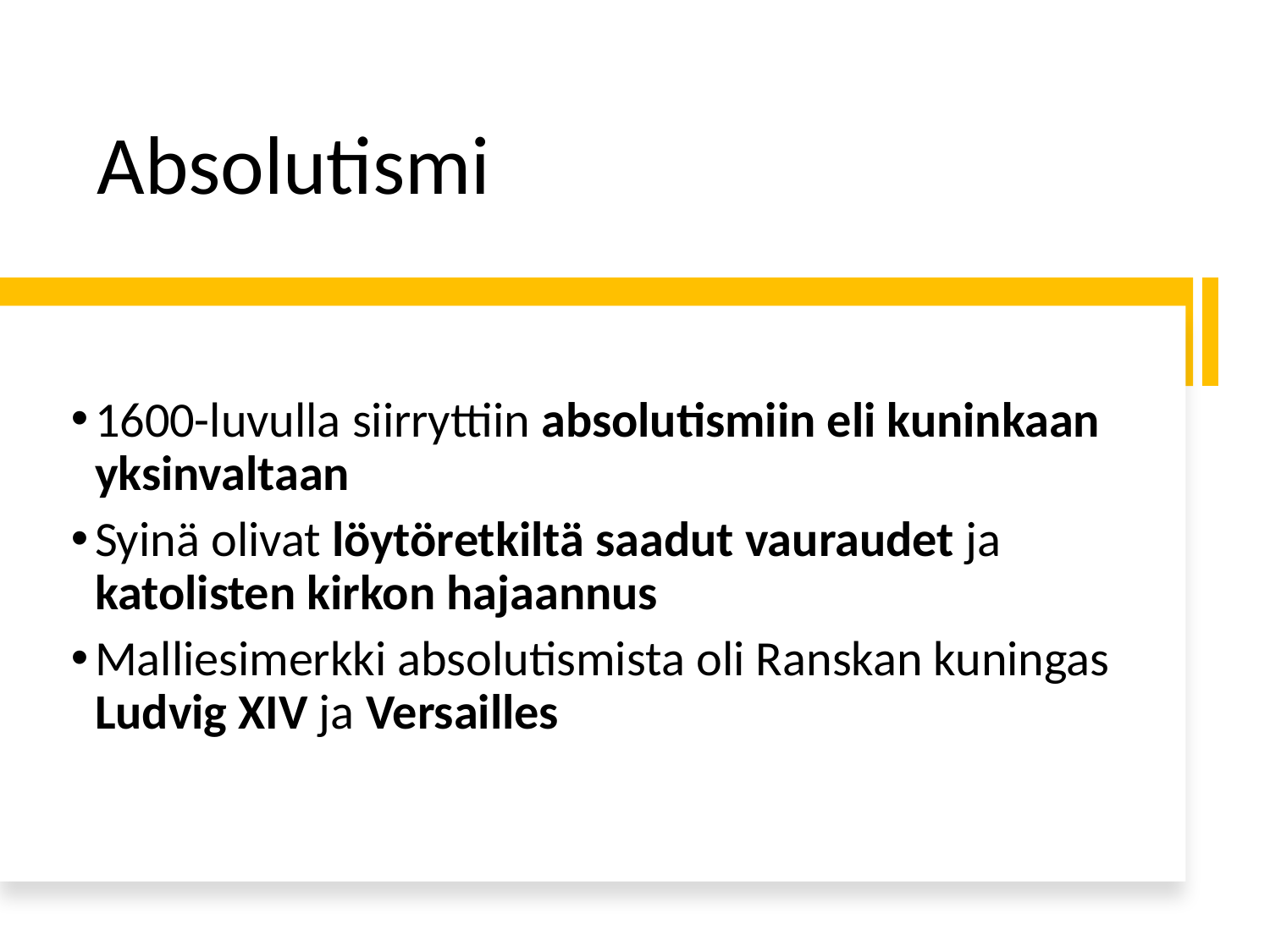

# Absolutismi

1600-luvulla siirryttiin absolutismiin eli kuninkaan yksinvaltaan
Syinä olivat löytöretkiltä saadut vauraudet ja katolisten kirkon hajaannus
Malliesimerkki absolutismista oli Ranskan kuningas Ludvig XIV ja Versailles